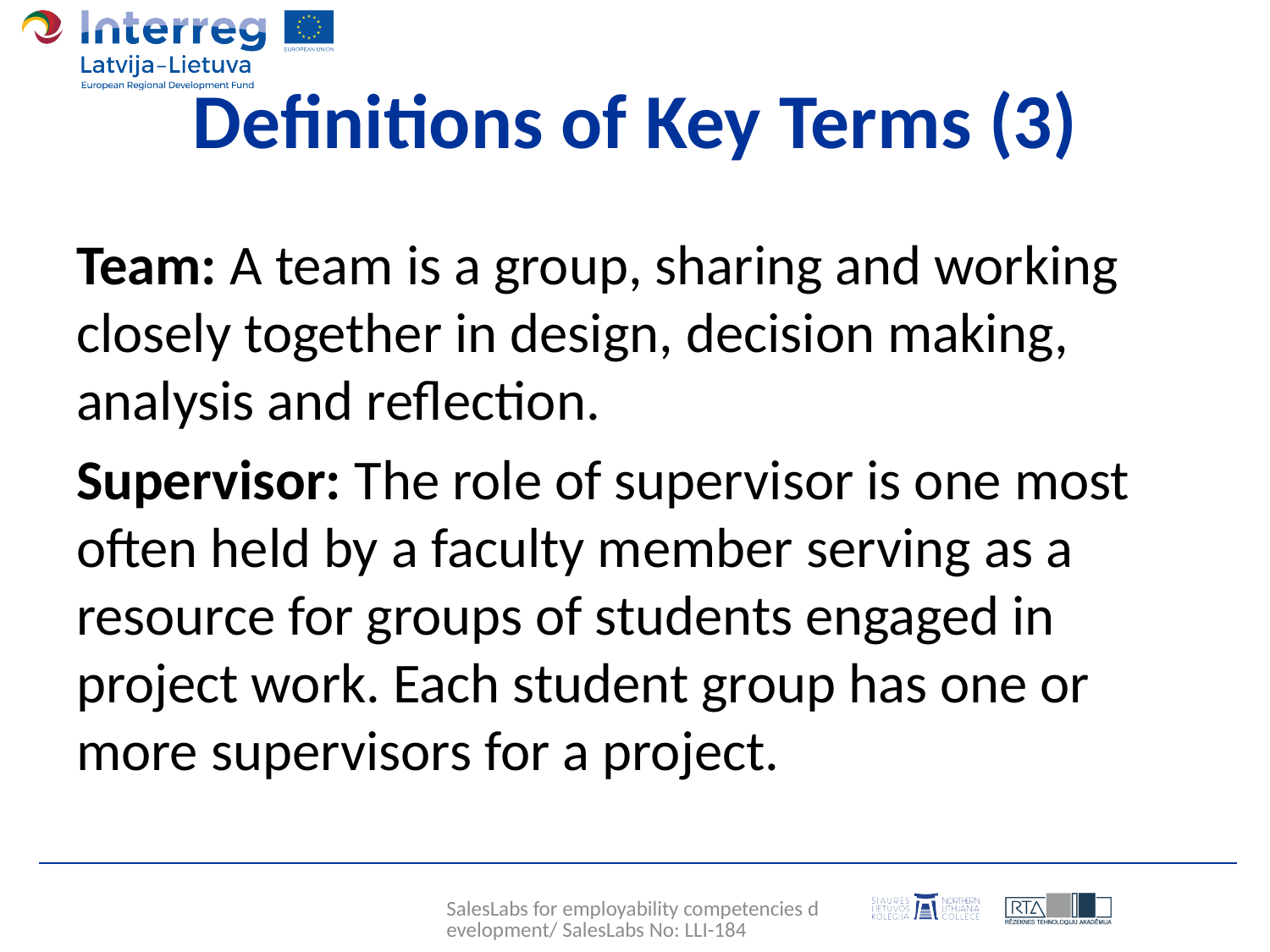

# Definitions of Key Terms (3)
Team: A team is a group, sharing and working closely together in design, decision making, analysis and reflection.
Supervisor: The role of supervisor is one most often held by a faculty member serving as a resource for groups of students engaged in project work. Each student group has one or more supervisors for a project.
SalesLabs for employability competencies development/ SalesLabs No: LLI-184